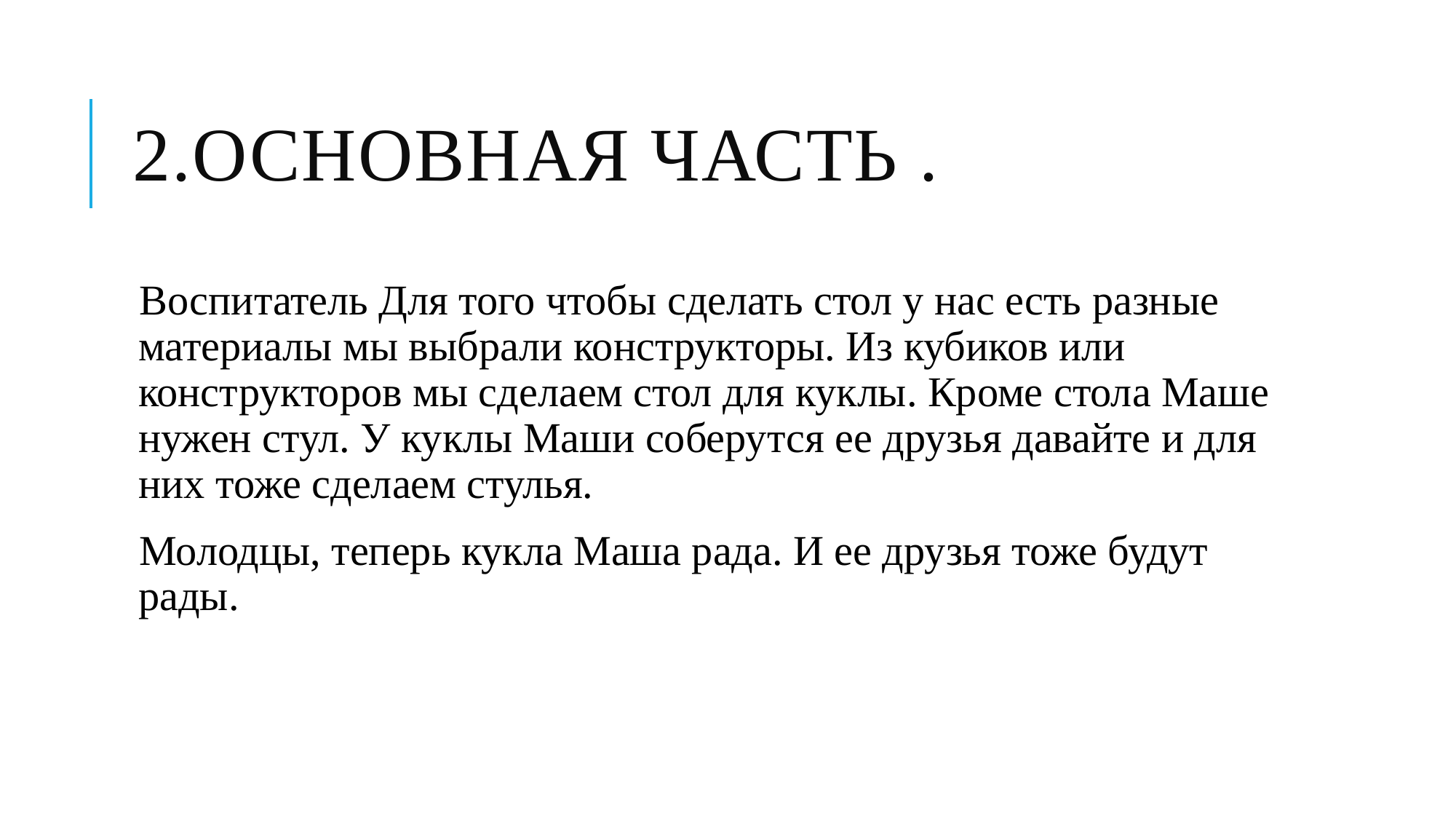

# 2.Основная часть .
Воспитатель Для того чтобы сделать стол у нас есть разные материалы мы выбрали конструкторы. Из кубиков или конструкторов мы сделаем стол для куклы. Кроме стола Маше нужен стул. У куклы Маши соберутся ее друзья давайте и для них тоже сделаем стулья.
Молодцы, теперь кукла Маша рада. И ее друзья тоже будут рады.